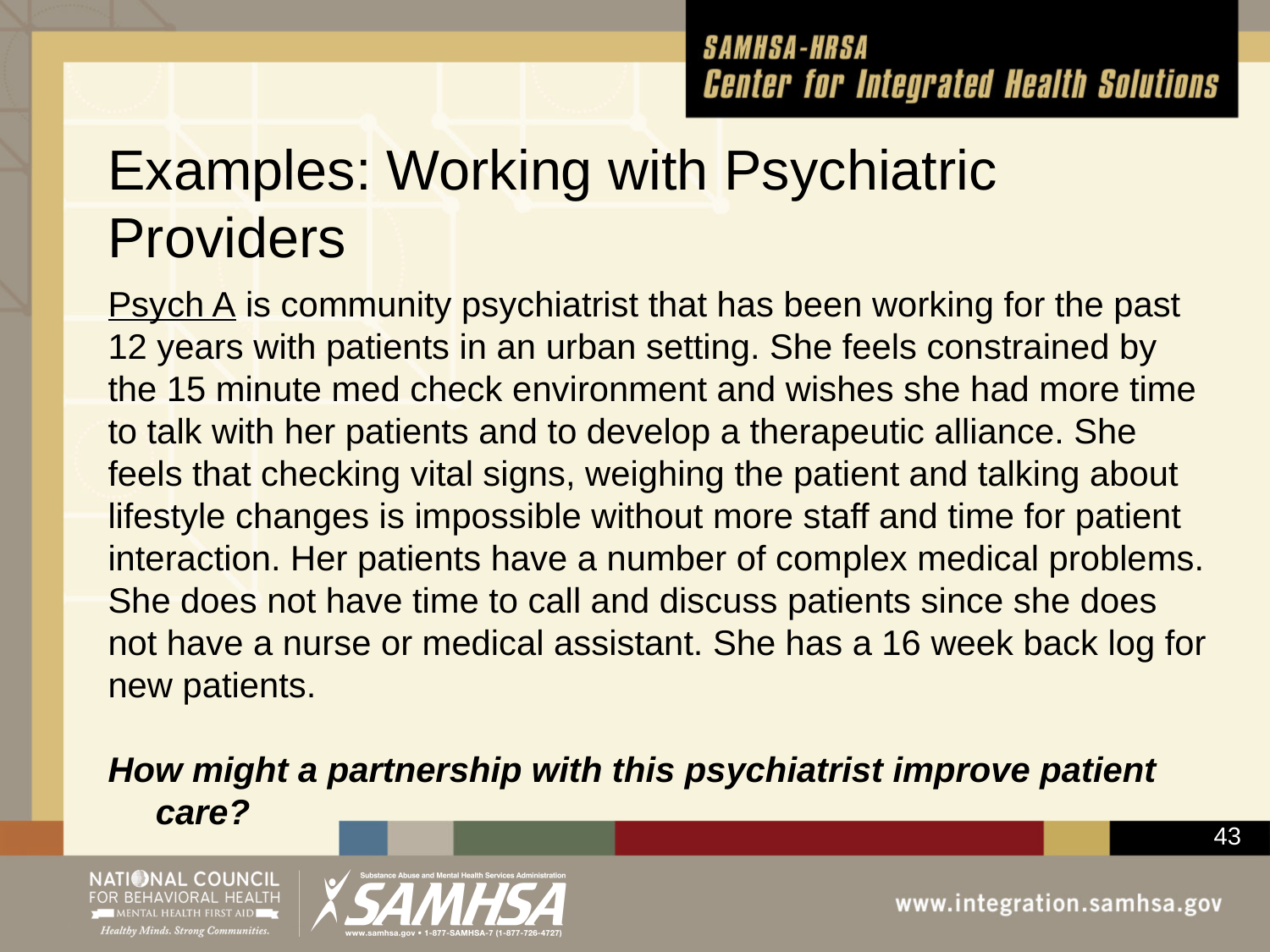

# Examples: Working with Psychiatric Providers
Psych A is community psychiatrist that has been working for the past 12 years with patients in an urban setting. She feels constrained by the 15 minute med check environment and wishes she had more time to talk with her patients and to develop a therapeutic alliance. She feels that checking vital signs, weighing the patient and talking about lifestyle changes is impossible without more staff and time for patient interaction. Her patients have a number of complex medical problems. She does not have time to call and discuss patients since she does not have a nurse or medical assistant. She has a 16 week back log for new patients.

How might a partnership with this psychiatrist improve patient care?